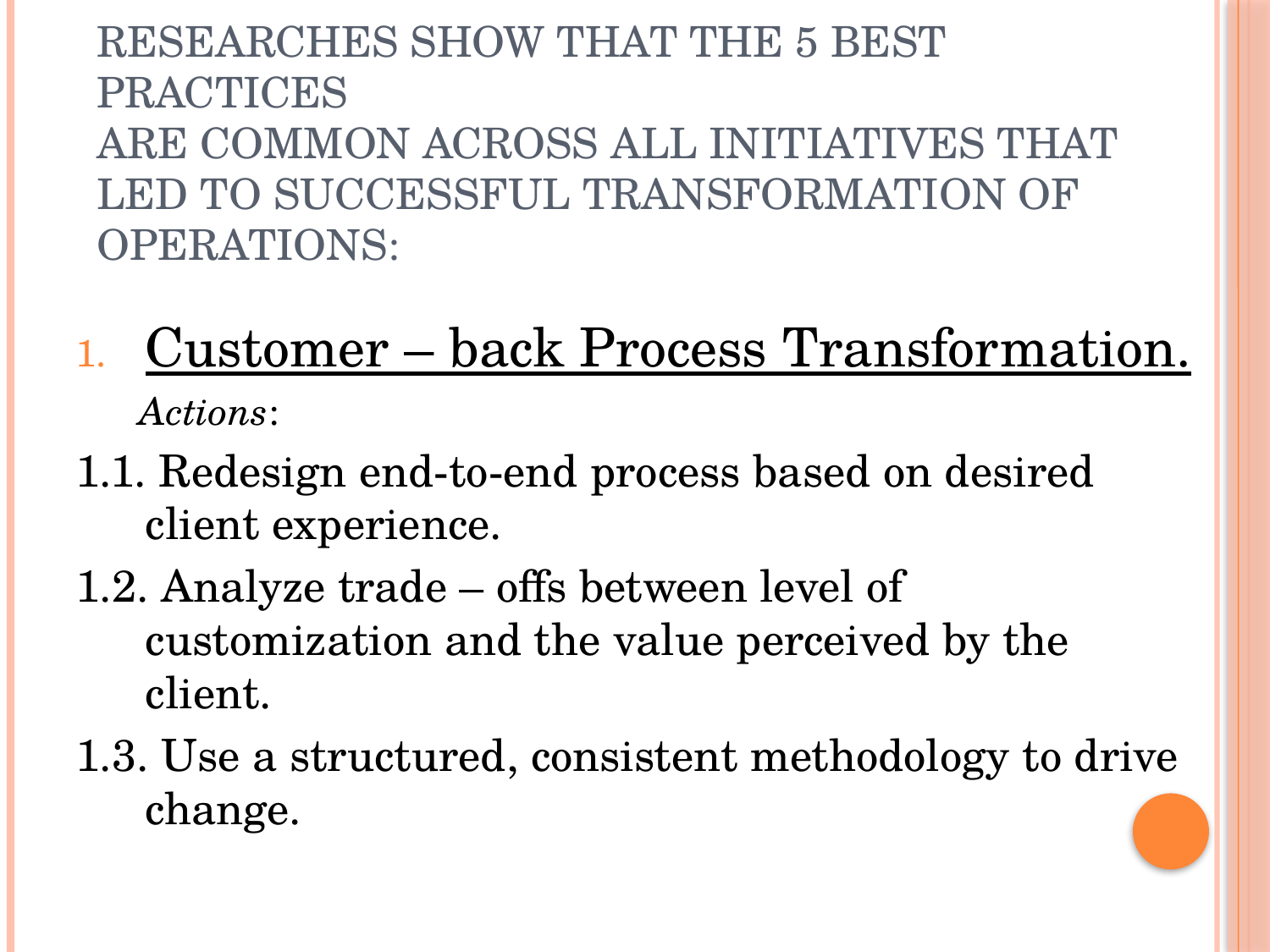

# Researches show that the 5 Best  Practices are common across all initiatives that led to successful transformation of operations:
Customer – back Process Transformation.
      Actions:
1.1. Redesign end-to-end process based on desired client experience.
1.2. Analyze trade – offs between level of customization and the value perceived by the client.
1.3. Use a structured, consistent methodology to drive change.